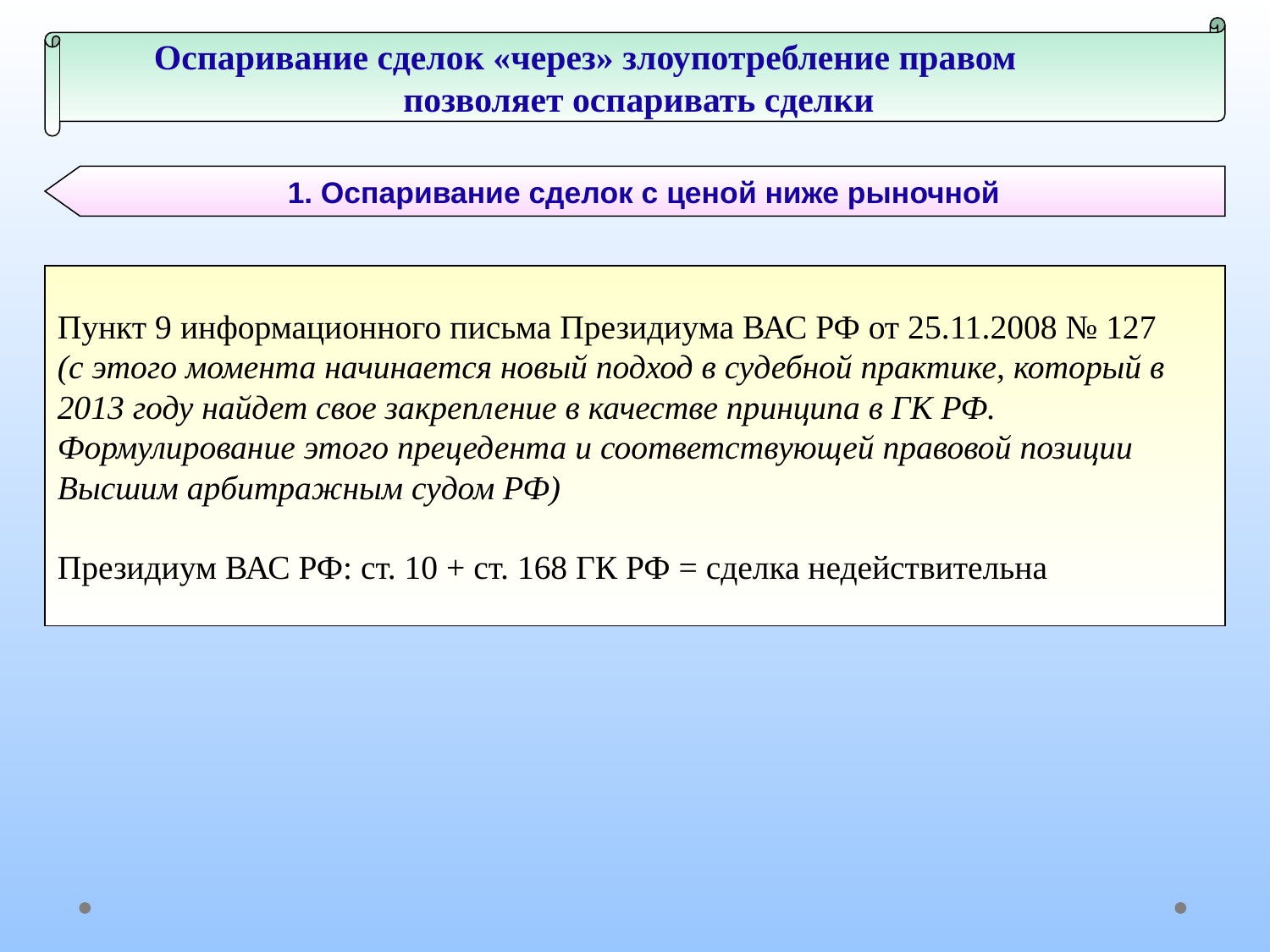

Оспаривание сделок «через» злоупотребление правом             позволяет оспаривать сделки
1. Оспаривание сделок с ценой ниже рыночной
Пункт 9 информационного письма Президиума ВАС РФ от 25.11.2008 № 127
(с этого момента начинается новый подход в судебной практике, который в 2013 году найдет свое закрепление в качестве принципа в ГК РФ. Формулирование этого прецедента и соответствующей правовой позиции Высшим арбитражным судом РФ)

Президиум ВАС РФ: ст. 10 + ст. 168 ГК РФ = сделка недействительна